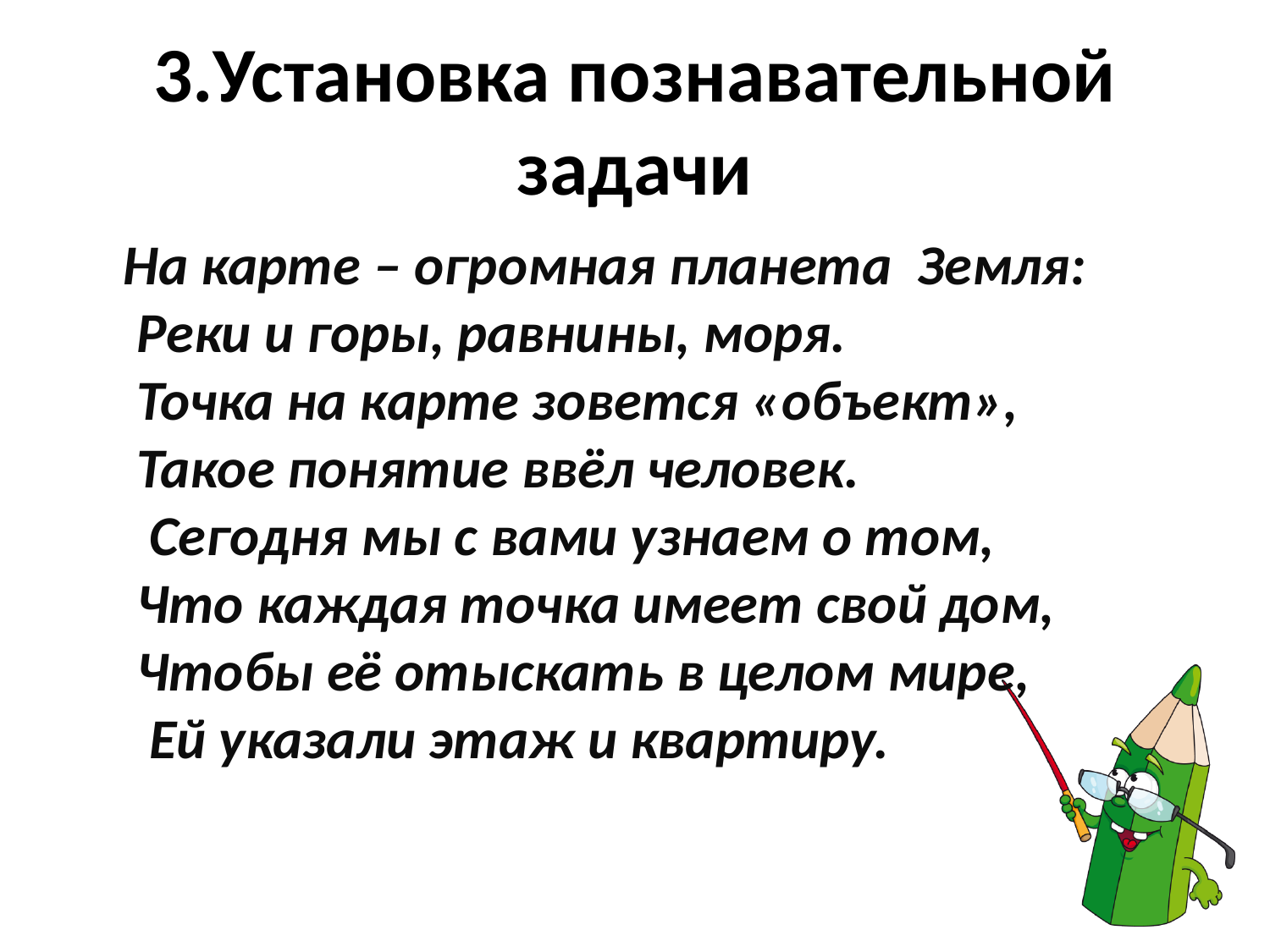

# 3.Установка познавательной задачи
   На карте – огромная планета  Земля:
 Реки и горы, равнины, моря.
 Точка на карте зовется «объект»,
 Такое понятие ввёл человек.
  Сегодня мы с вами узнаем о том,
 Что каждая точка имеет свой дом,
 Чтобы её отыскать в целом мире,
  Ей указали этаж и квартиру.